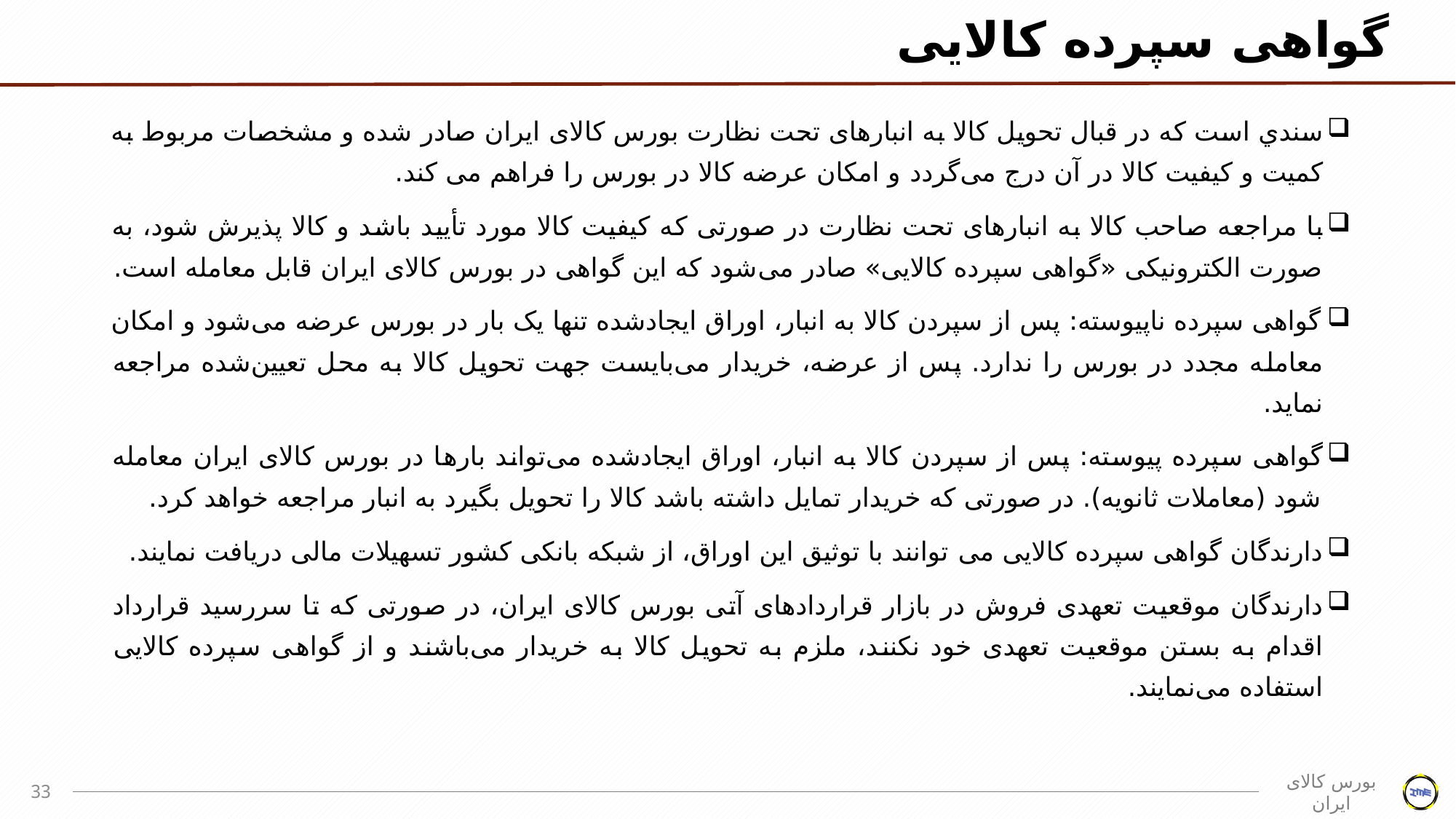

# گواهی سپرده کالایی
سندي است كه در قبال تحويل كالا به انبارهای تحت نظارت بورس کالای ایران صادر شده و مشخصات مربوط به كمیت و كيفیت كالا در آن درج می‌گردد و امکان عرضه کالا در بورس را فراهم می کند.
با مراجعه صاحب کالا به انبارهای تحت نظارت در صورتی که کیفیت کالا مورد تأیید باشد و کالا پذیرش شود، به صورت الکترونیکی «گواهی سپرده کالایی» صادر می‌شود که این گواهی در بورس کالای ایران قابل معامله است.
گواهی سپرده ناپیوسته: پس از سپردن کالا به انبار، اوراق ایجادشده تنها یک بار در بورس عرضه می‌شود و امکان معامله مجدد در بورس را ندارد. پس از عرضه، خریدار می‌بایست جهت تحویل کالا به محل تعیین‌شده مراجعه نماید.
گواهی سپرده پیوسته: پس از سپردن کالا به انبار، اوراق ایجادشده می‌تواند بارها در بورس کالای ایران معامله شود (معاملات ثانویه). در صورتی که خریدار تمایل داشته باشد کالا را تحویل بگیرد به انبار مراجعه خواهد کرد.
دارندگان گواهی سپرده کالایی می توانند با توثیق این اوراق، از شبکه بانکی کشور تسهیلات مالی دریافت نمایند.
دارندگان موقعیت تعهدی فروش در بازار قراردادهای آتی بورس کالای ایران، در صورتی که تا سررسید قرارداد اقدام به بستن موقعیت تعهدی خود نکنند، ملزم به تحویل کالا به خریدار می‌باشند و از گواهی سپرده کالایی استفاده می‌نمایند.

33
بورس کالای ایران